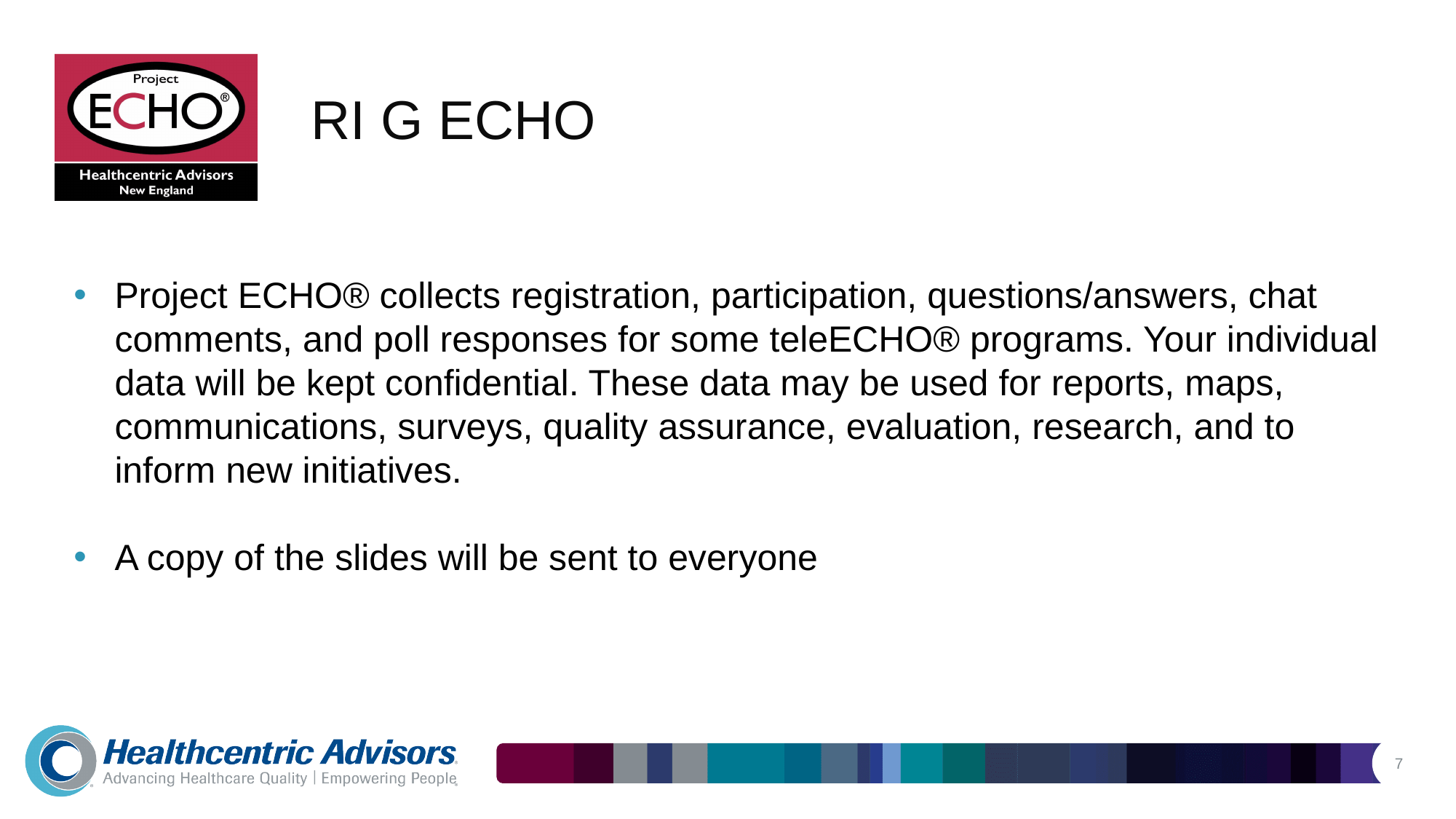

# RI G ECHO

Project ECHO® collects registration, participation, questions/answers, chat comments, and poll responses for some teleECHO® programs. Your individual data will be kept confidential. These data may be used for reports, maps, communications, surveys, quality assurance, evaluation, research, and to inform new initiatives.

A copy of the slides will be sent to everyone
7